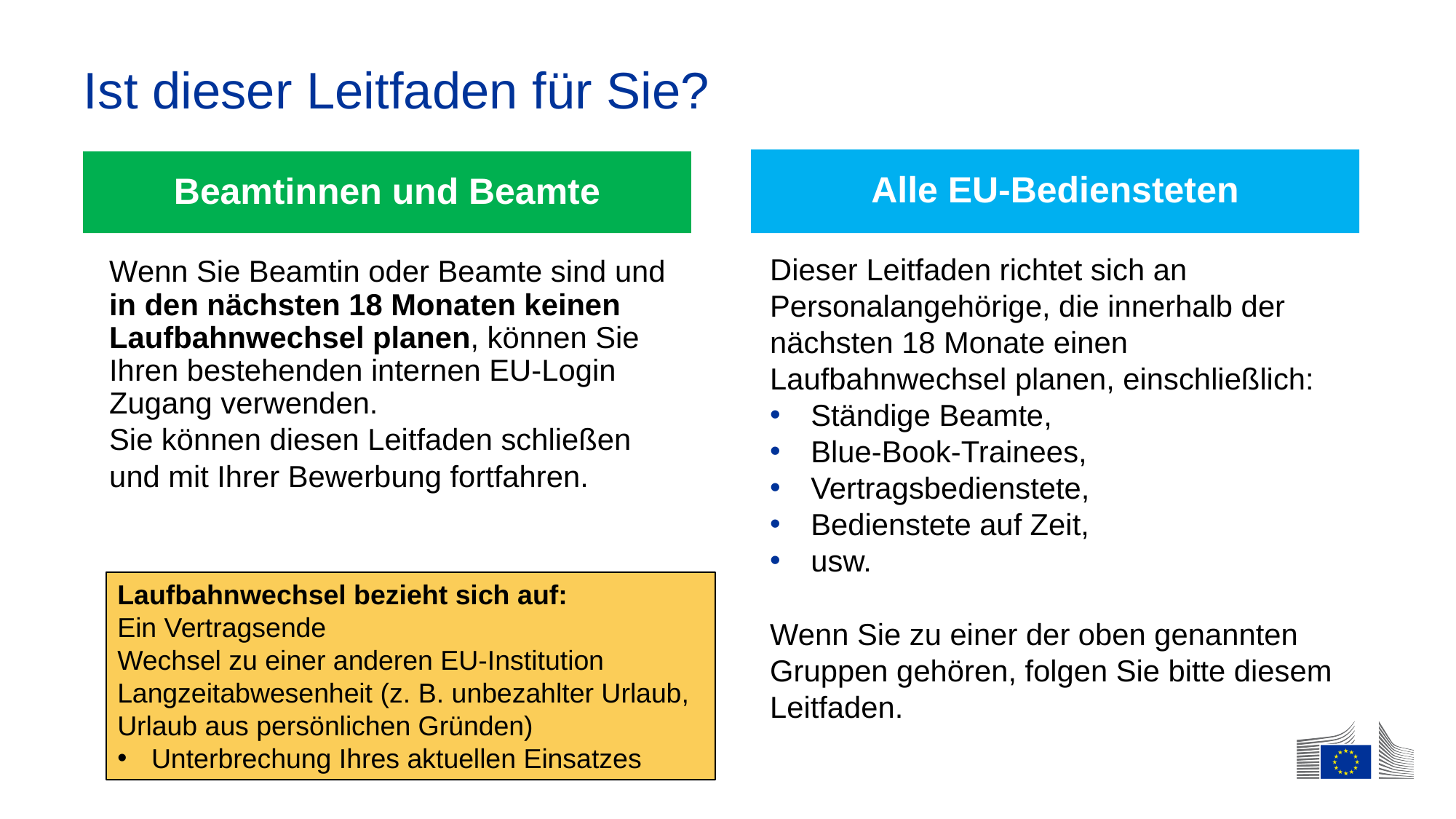

# Ist dieser Leitfaden für Sie?
Alle EU-Bediensteten
Beamtinnen und Beamte
Dieser Leitfaden richtet sich an Personalangehörige, die innerhalb der nächsten 18 Monate einen Laufbahnwechsel planen, einschließlich:
Ständige Beamte,
Blue-Book-Trainees,
Vertragsbedienstete,
Bedienstete auf Zeit,
usw.
Wenn Sie zu einer der oben genannten Gruppen gehören, folgen Sie bitte diesem Leitfaden.
Wenn Sie Beamtin oder Beamte sind und in den nächsten 18 Monaten keinen Laufbahnwechsel planen, können Sie Ihren bestehenden internen EU-Login Zugang verwenden.
Sie können diesen Leitfaden schließen und mit Ihrer Bewerbung fortfahren.

Laufbahnwechsel bezieht sich auf:
Ein Vertragsende
Wechsel zu einer anderen EU-Institution
Langzeitabwesenheit (z. B. unbezahlter Urlaub, Urlaub aus persönlichen Gründen)
Unterbrechung Ihres aktuellen Einsatzes